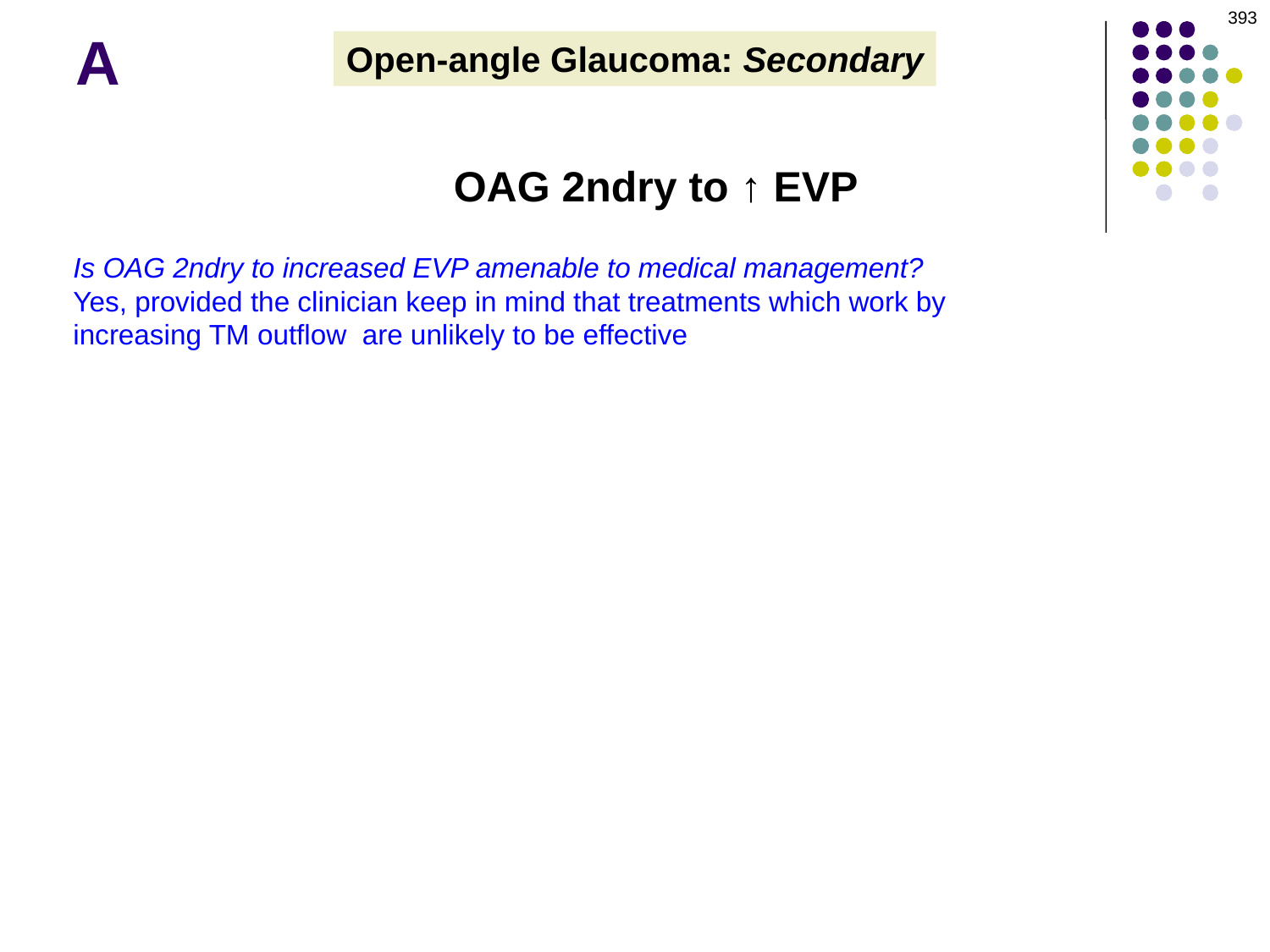

393
A
Open-angle Glaucoma: Secondary
OAG 2ndry to ↑ EVP
Is OAG 2ndry to increased EVP amenable to medical management?
Yes, provided the clinician keep in mind that treatments which work by increasing TM outflow  are unlikely to be effective